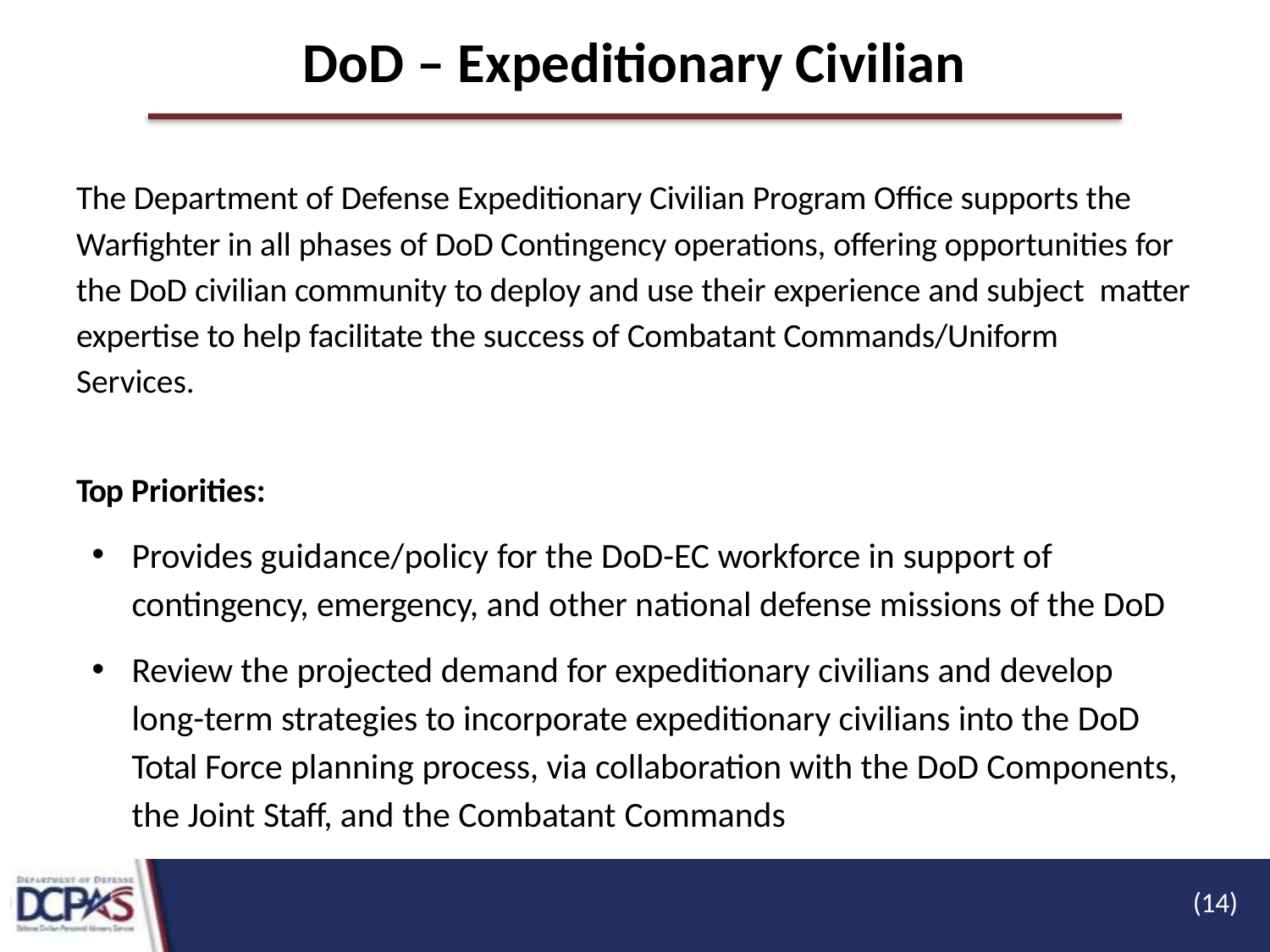

# DoD – Expeditionary Civilian
The Department of Defense Expeditionary Civilian Program Office supports the  Warfighter in all phases of DoD Contingency operations, offering opportunities for  the DoD civilian community to deploy and use their experience and subject  matter expertise to help facilitate the success of Combatant Commands/Uniform  Services.

Top Priorities:
Provides guidance/policy for the DoD-EC workforce in support of
contingency, emergency, and other national defense missions of the DoD
Review the projected demand for expeditionary civilians and develop  long-term strategies to incorporate expeditionary civilians into the DoD  Total Force planning process, via collaboration with the DoD Components,  the Joint Staff, and the Combatant Commands
(14)